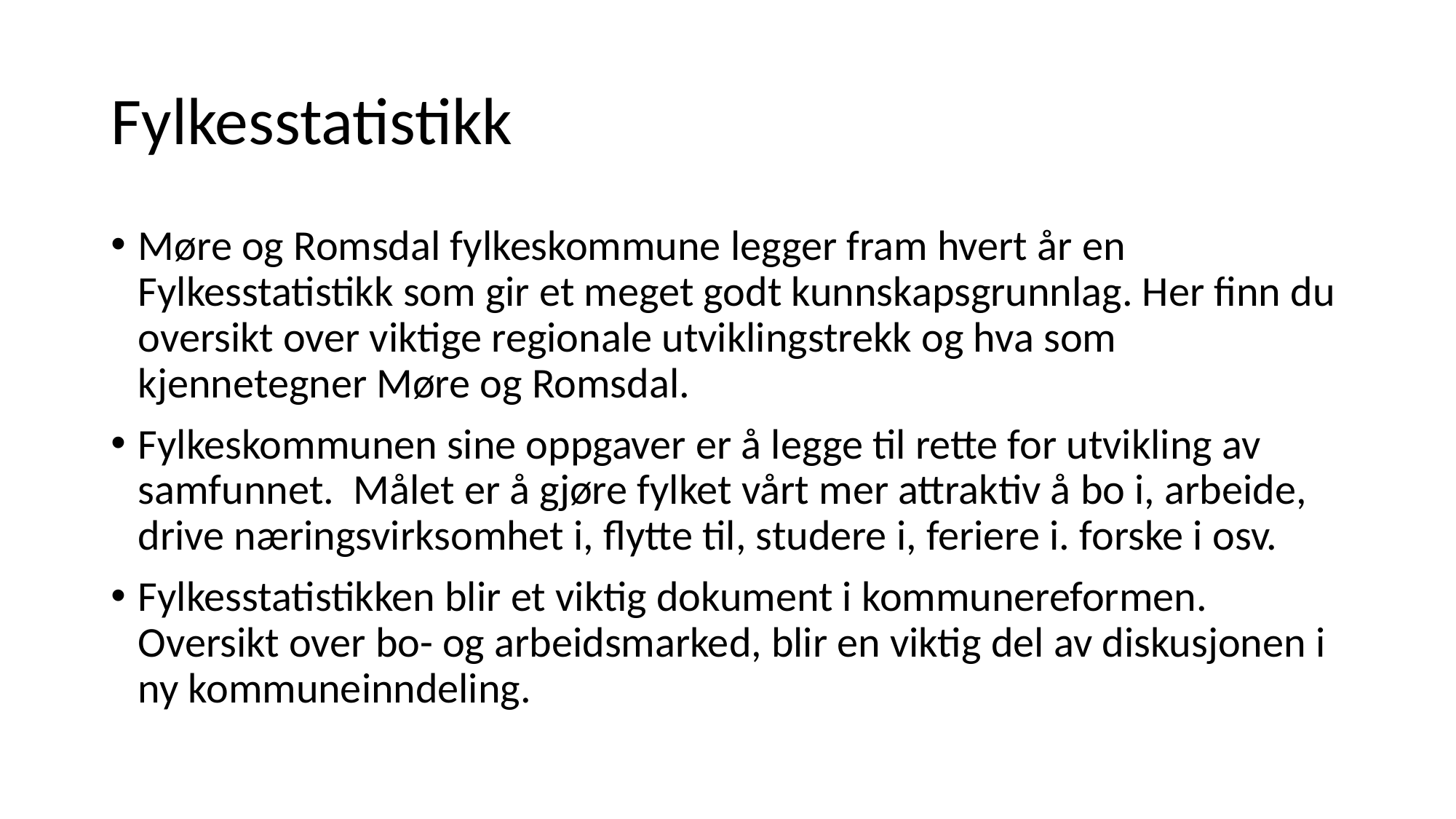

# Fylkesstatistikk
Møre og Romsdal fylkeskommune legger fram hvert år en Fylkesstatistikk som gir et meget godt kunnskapsgrunnlag. Her finn du oversikt over viktige regionale utviklingstrekk og hva som kjennetegner Møre og Romsdal.
Fylkeskommunen sine oppgaver er å legge til rette for utvikling av samfunnet.  Målet er å gjøre fylket vårt mer attraktiv å bo i, arbeide, drive næringsvirksomhet i, flytte til, studere i, feriere i. forske i osv.
Fylkesstatistikken blir et viktig dokument i kommunereformen.  Oversikt over bo- og arbeidsmarked, blir en viktig del av diskusjonen i ny kommuneinndeling.